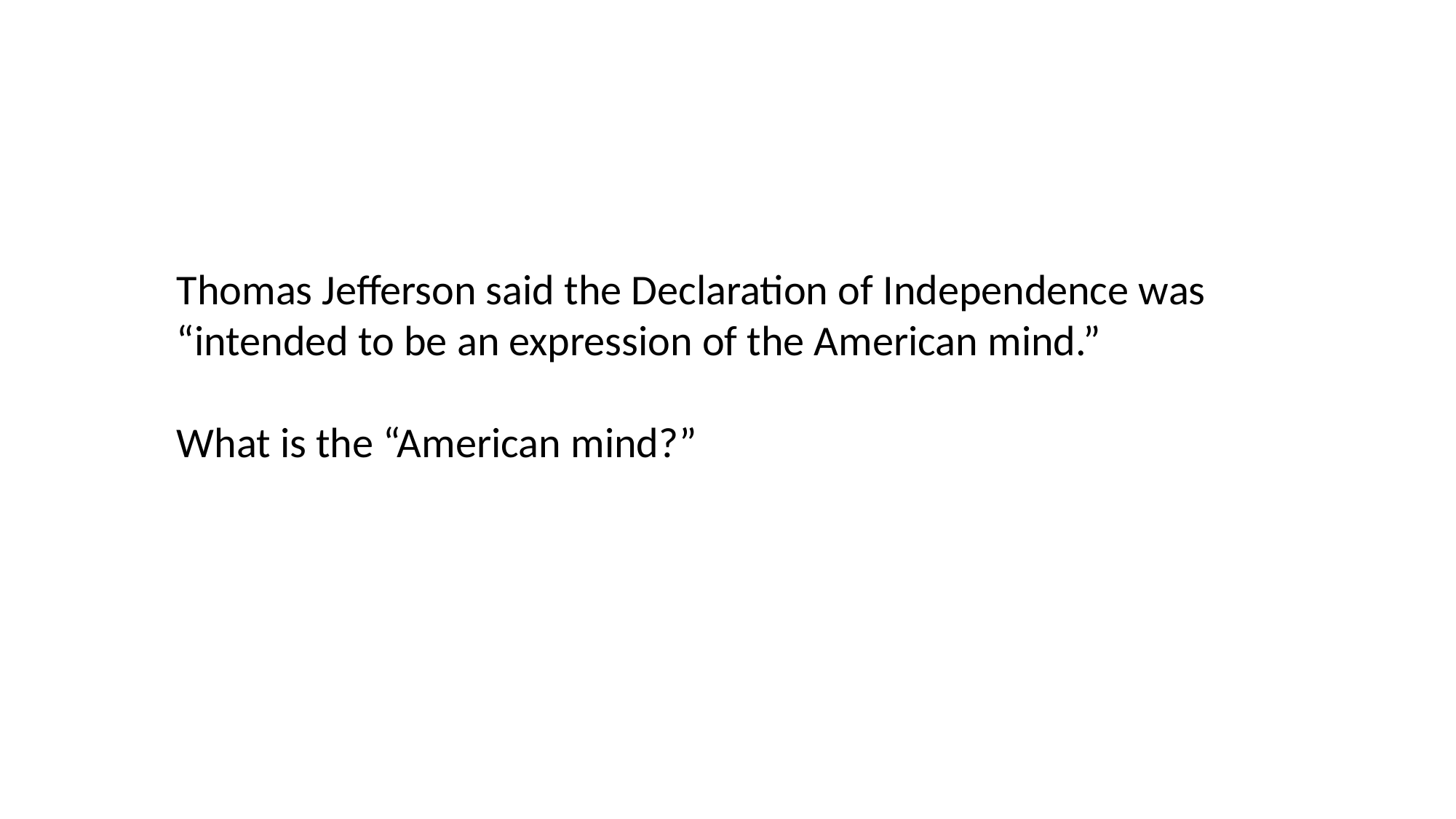

Thomas Jefferson said the Declaration of Independence was “intended to be an expression of the American mind.”

What is the “American mind?”